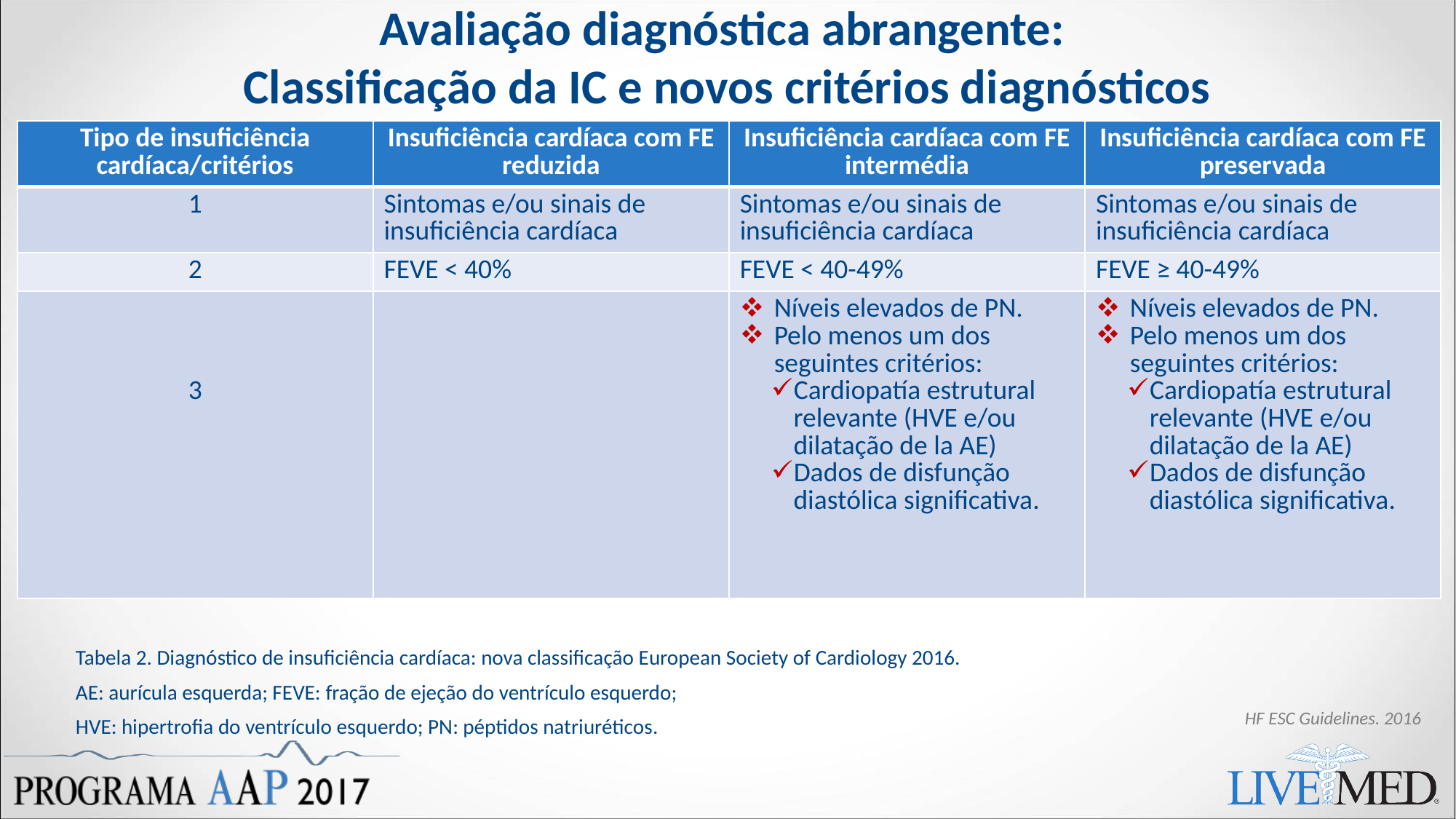

# Avaliação diagnóstica abrangente: Classificação da IC e novos critérios diagnósticos
| Tipo de insuficiência cardíaca/critérios | Insuficiência cardíaca com FE reduzida | Insuficiência cardíaca com FE intermédia | Insuficiência cardíaca com FE preservada |
| --- | --- | --- | --- |
| 1 | Sintomas e/ou sinais de insuficiência cardíaca | Sintomas e/ou sinais de insuficiência cardíaca | Sintomas e/ou sinais de insuficiência cardíaca |
| 2 | FEVE < 40% | FEVE < 40-49% | FEVE ≥ 40-49% |
| 3 |  | Níveis elevados de PN. Pelo menos um dos seguintes critérios: Cardiopatía estrutural relevante (HVE e/ou dilatação de la AE) Dados de disfunção diastólica significativa. | Níveis elevados de PN. Pelo menos um dos seguintes critérios: Cardiopatía estrutural relevante (HVE e/ou dilatação de la AE) Dados de disfunção diastólica significativa. |
Tabela 2. Diagnóstico de insuficiência cardíaca: nova classificação European Society of Cardiology 2016.
AE: aurícula esquerda; FEVE: fração de ejeção do ventrículo esquerdo;
HVE: hipertrofia do ventrículo esquerdo; PN: péptidos natriuréticos.
HF ESC Guidelines. 2016